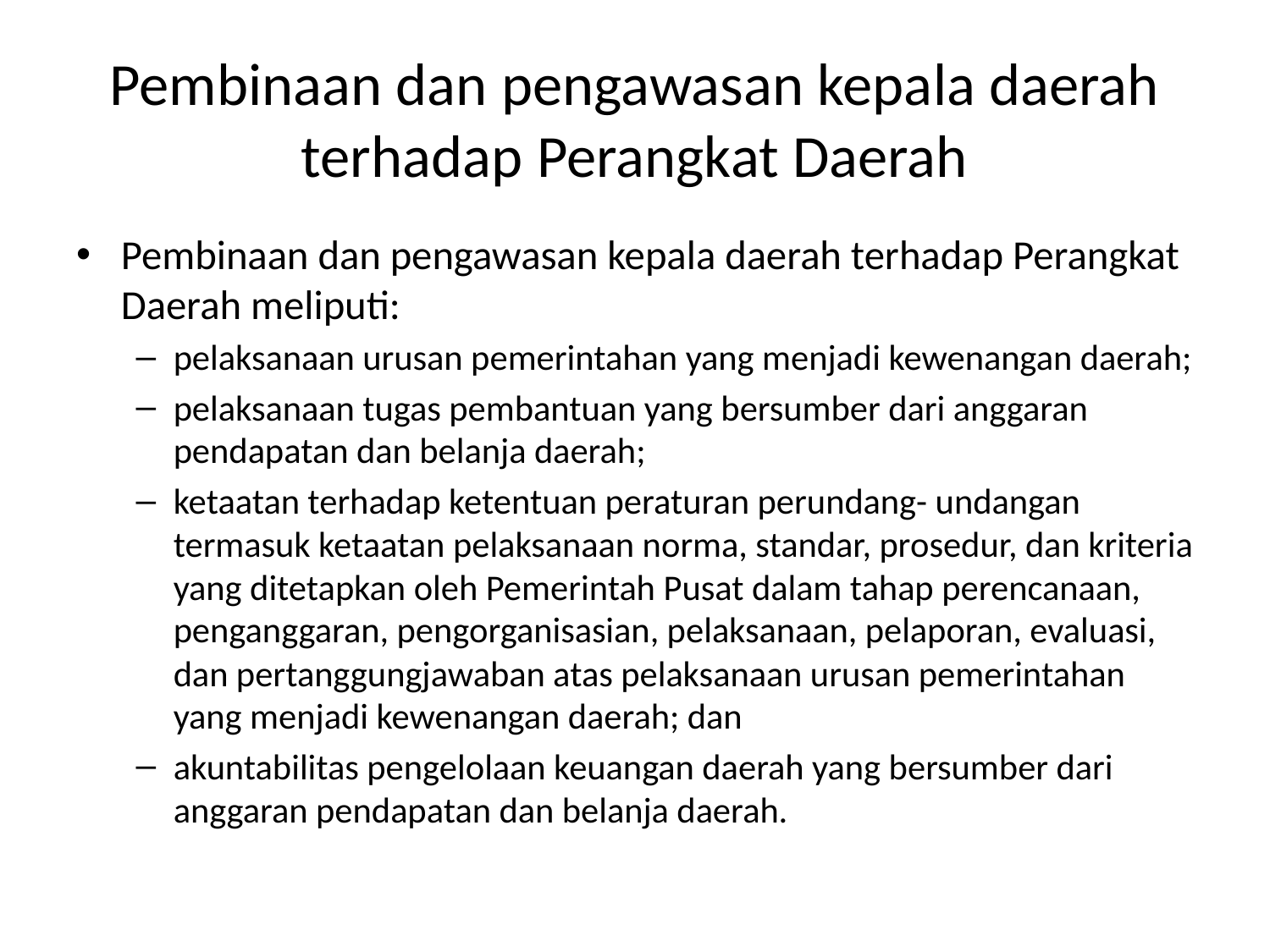

# Pembinaan dan pengawasan kepala daerah terhadap Perangkat Daerah
Pembinaan dan pengawasan kepala daerah terhadap Perangkat Daerah meliputi:
pelaksanaan urusan pemerintahan yang menjadi kewenangan daerah;
pelaksanaan tugas pembantuan yang bersumber dari anggaran pendapatan dan belanja daerah;
ketaatan terhadap ketentuan peraturan perundang- undangan termasuk ketaatan pelaksanaan norma, standar, prosedur, dan kriteria yang ditetapkan oleh Pemerintah Pusat dalam tahap perencanaan, penganggaran, pengorganisasian, pelaksanaan, pelaporan, evaluasi, dan pertanggungjawaban atas pelaksanaan urusan pemerintahan yang menjadi kewenangan daerah; dan
akuntabilitas pengelolaan keuangan daerah yang bersumber dari anggaran pendapatan dan belanja daerah.